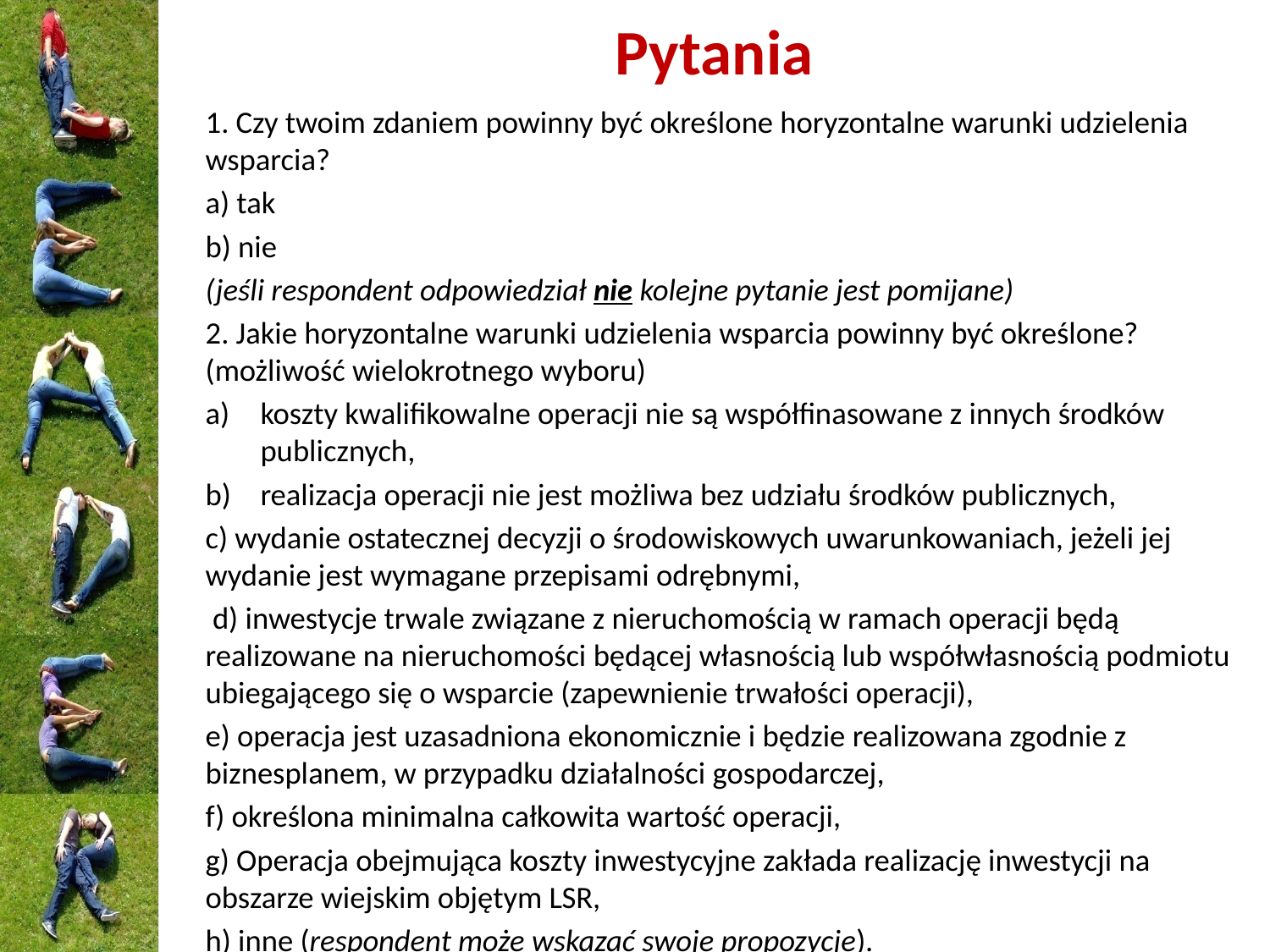

# Pytania
1. Czy twoim zdaniem powinny być określone horyzontalne warunki udzielenia wsparcia?
a) tak
b) nie
(jeśli respondent odpowiedział nie kolejne pytanie jest pomijane)
2. Jakie horyzontalne warunki udzielenia wsparcia powinny być określone? (możliwość wielokrotnego wyboru)
koszty kwalifikowalne operacji nie są współfinasowane z innych środków publicznych,
realizacja operacji nie jest możliwa bez udziału środków publicznych,
c) wydanie ostatecznej decyzji o środowiskowych uwarunkowaniach, jeżeli jej wydanie jest wymagane przepisami odrębnymi,
 d) inwestycje trwale związane z nieruchomością w ramach operacji będą realizowane na nieruchomości będącej własnością lub współwłasnością podmiotu ubiegającego się o wsparcie (zapewnienie trwałości operacji),
e) operacja jest uzasadniona ekonomicznie i będzie realizowana zgodnie z biznesplanem, w przypadku działalności gospodarczej,
f) określona minimalna całkowita wartość operacji,
g) Operacja obejmująca koszty inwestycyjne zakłada realizację inwestycji na obszarze wiejskim objętym LSR,
h) inne (respondent może wskazać swoje propozycje).